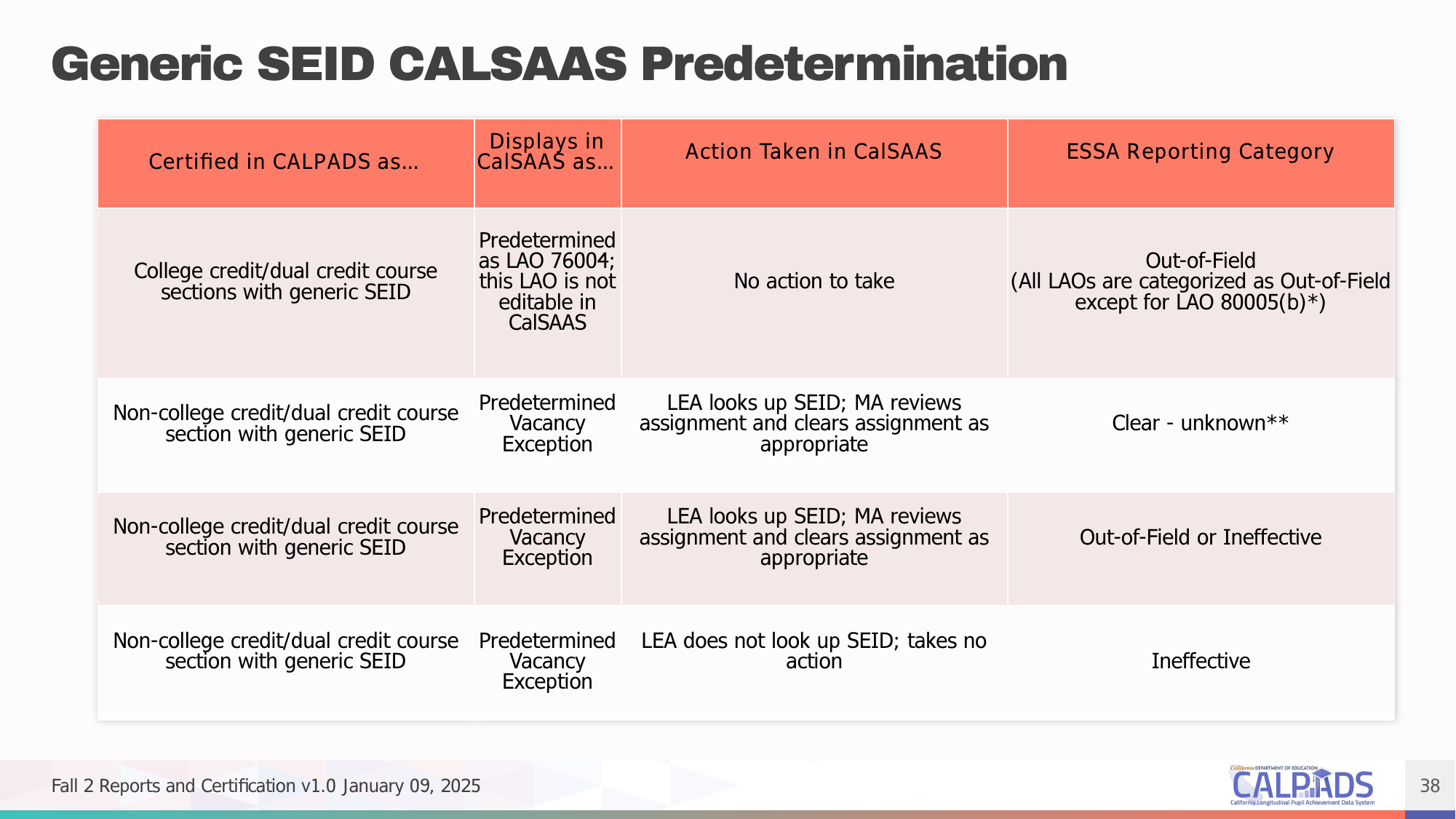

# Generic SEID CALSAAS Predetermination
| Certified in CALPADS as… | Displays in CalSAAS as… | Action Taken in CalSAAS | ESSA Reporting Category |
| --- | --- | --- | --- |
| College credit/dual credit course sections with generic SEID | Predetermined as LAO 76004; this LAO is not editable in CalSAAS | No action to take | Out-of-Field (All LAOs are categorized as Out-of-Field except for LAO 80005(b)\*) |
| Non-college credit/dual credit course section with generic SEID | Predetermined Vacancy Exception | LEA looks up SEID; MA reviews assignment and clears assignment as appropriate | Clear - unknown\*\* |
| Non-college credit/dual credit course section with generic SEID | Predetermined Vacancy Exception | LEA looks up SEID; MA reviews assignment and clears assignment as appropriate | Out-of-Field or Ineffective |
| Non-college credit/dual credit course section with generic SEID | Predetermined Vacancy Exception | LEA does not look up SEID; takes no action | Ineffective |
Fall 2 Reports and Certification v1.0 January 09, 2025
38